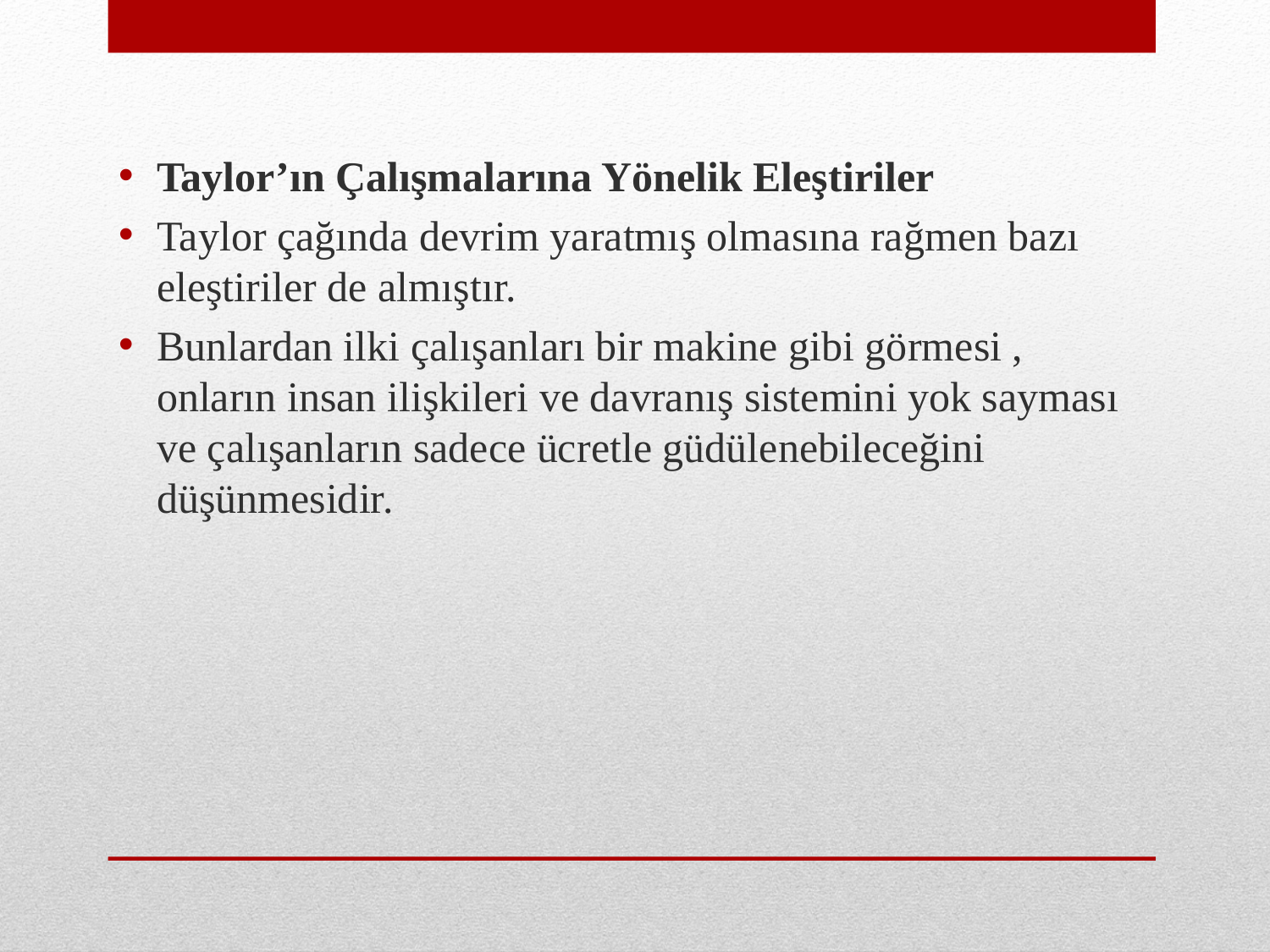

Taylor’ın Çalışmalarına Yönelik Eleştiriler
Taylor çağında devrim yaratmış olmasına rağmen bazı eleştiriler de almıştır.
Bunlardan ilki çalışanları bir makine gibi görmesi , onların insan ilişkileri ve davranış sistemini yok sayması ve çalışanların sadece ücretle güdülenebileceğini düşünmesidir.

#